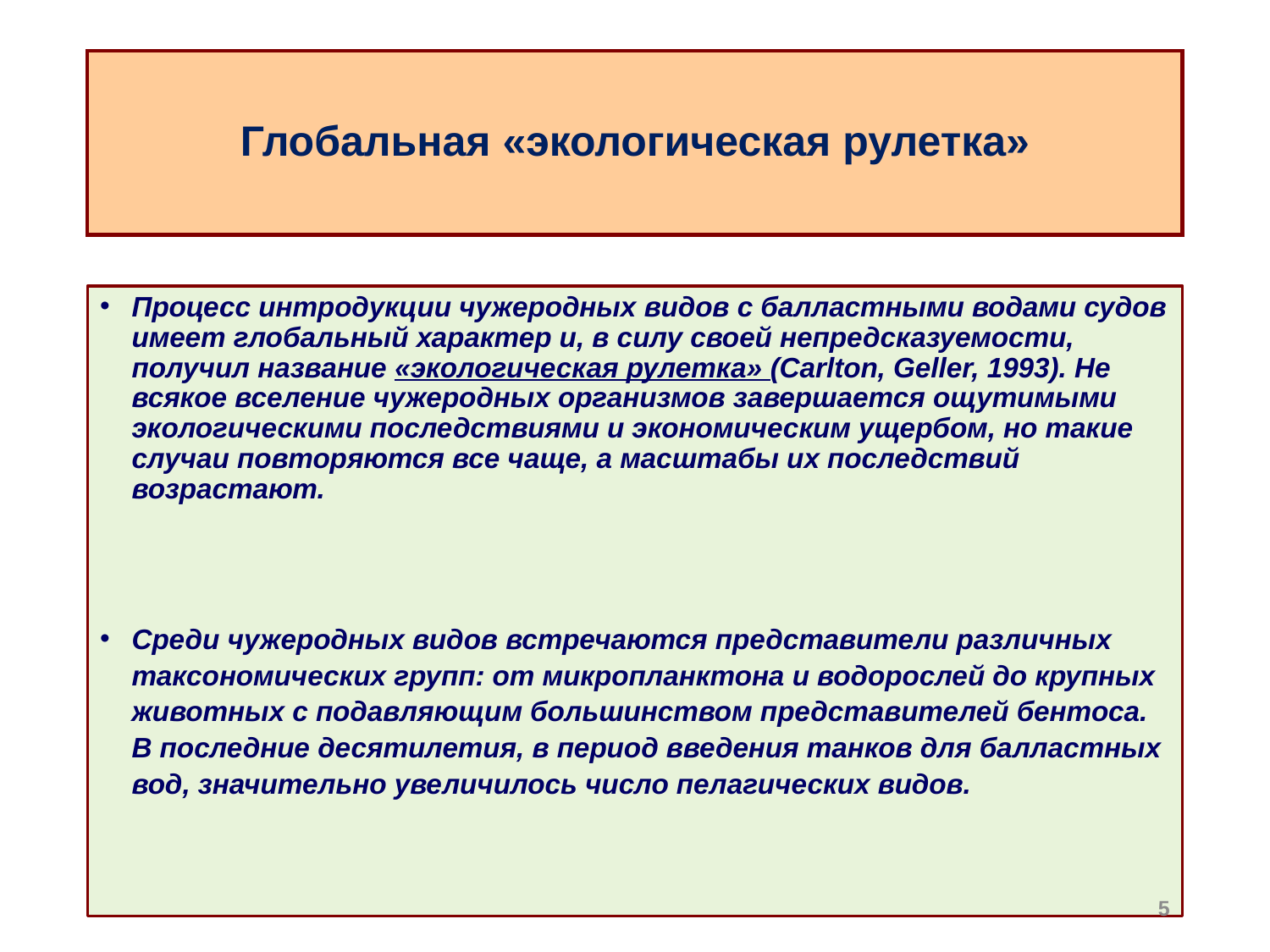

# Глобальная «экологическая рулетка»
Процесс интродукции чужеродных видов с балластными водами судов имеет глобальный характер и, в силу своей непредсказуемости, получил название «экологическая рулетка» (Carlton, Geller, 1993). Не всякое вселение чужеродных организмов завершается ощутимыми экологическими последствиями и экономическим ущербом, но такие случаи повторяются все чаще, а масштабы их последствий возрастают.

Среди чужеродных видов встречаются представители различных таксономических групп: от микропланктона и водорослей до крупных животных с подавляющим большинством представителей бентоса. В последние десятилетия, в период введения танков для балластных вод, значительно увеличилось число пелагических видов.

5